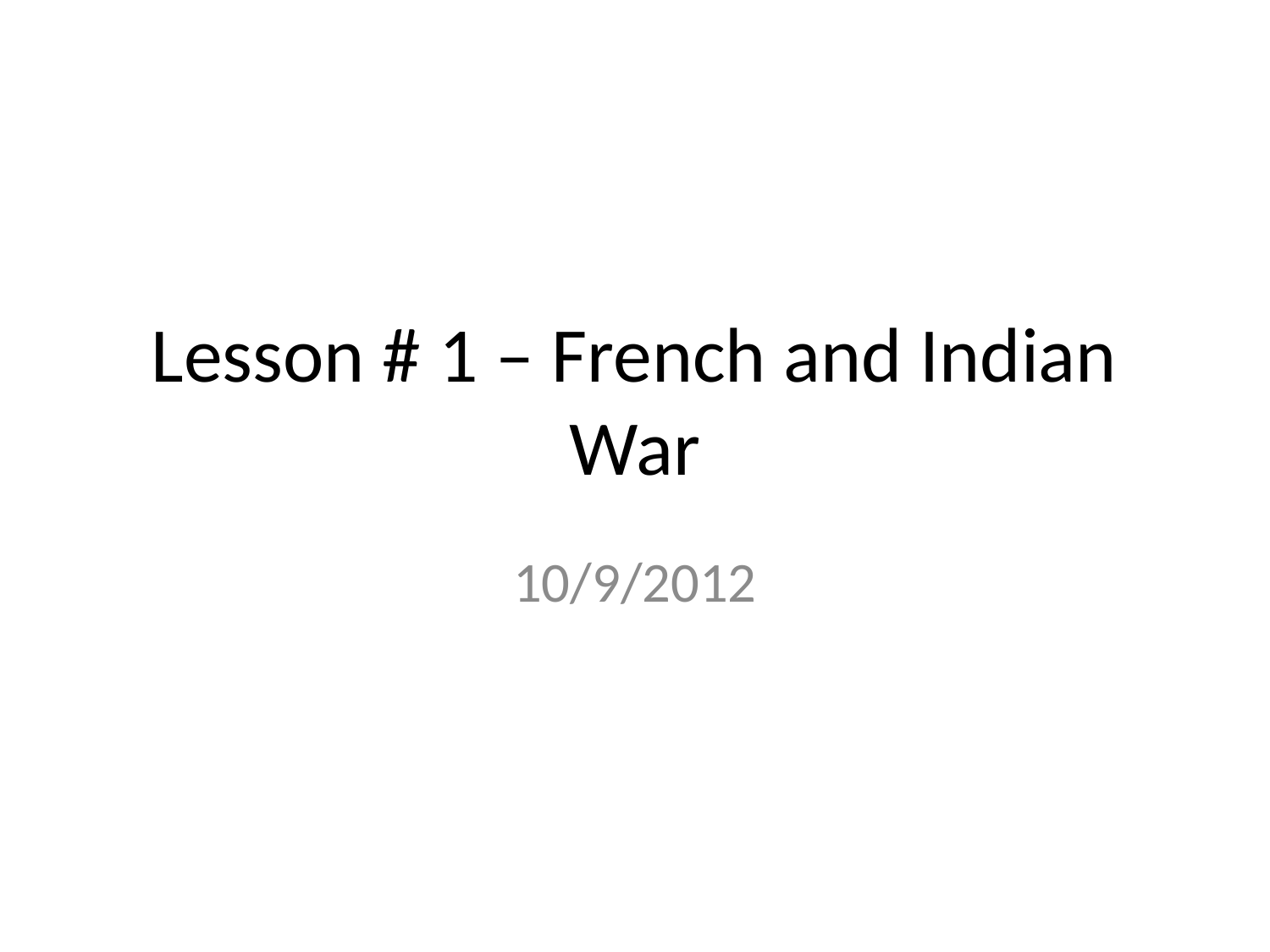

# Lesson # 1 – French and Indian War
10/9/2012